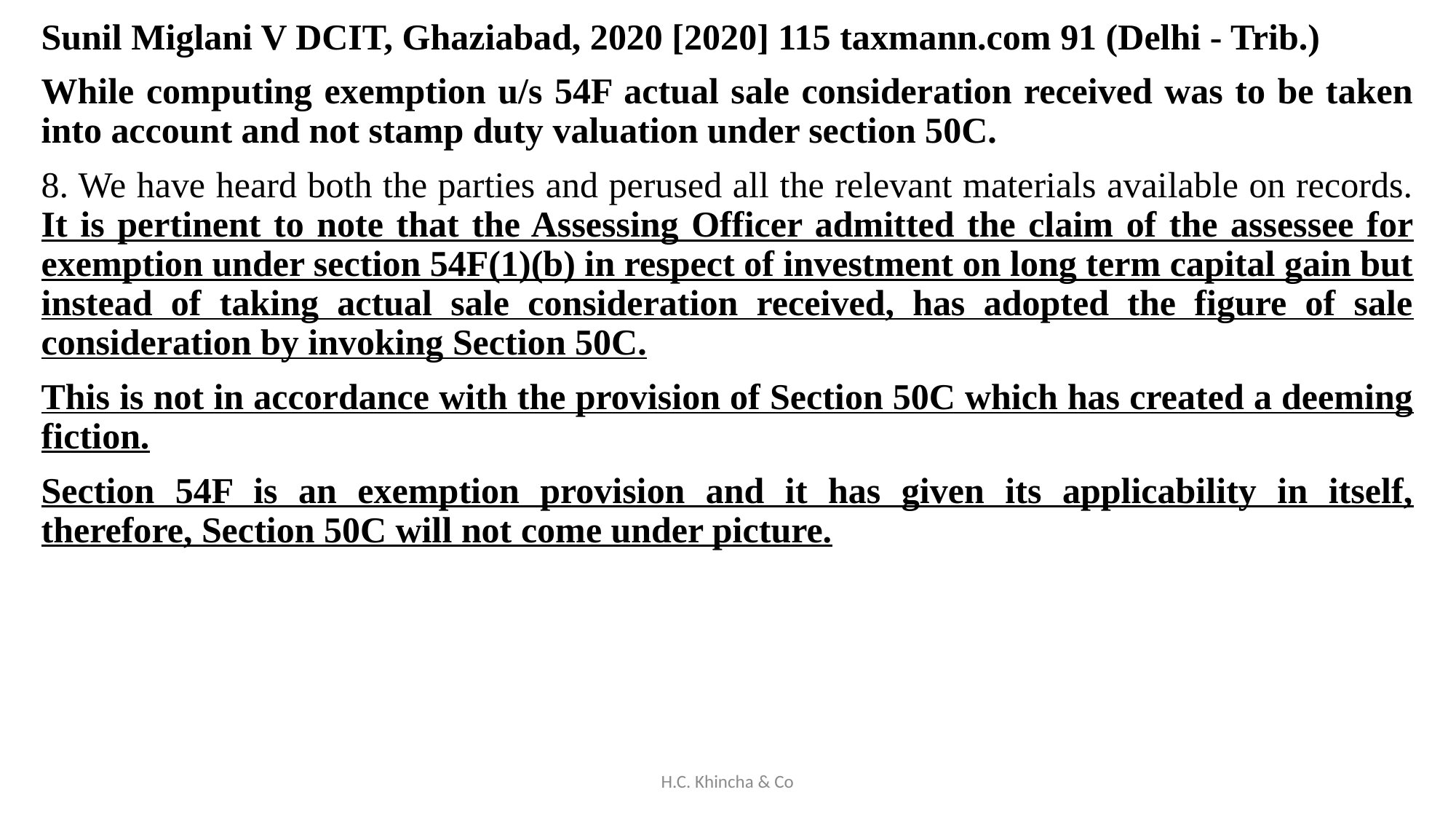

Sunil Miglani V DCIT, Ghaziabad, 2020 [2020] 115 taxmann.com 91 (Delhi - Trib.)
While computing exemption u/s 54F actual sale consideration received was to be taken into account and not stamp duty valuation under section 50C.
8. We have heard both the parties and perused all the relevant materials available on records. It is pertinent to note that the Assessing Officer admitted the claim of the assessee for exemption under section 54F(1)(b) in respect of investment on long term capital gain but instead of taking actual sale consideration received, has adopted the figure of sale consideration by invoking Section 50C.
This is not in accordance with the provision of Section 50C which has created a deeming fiction.
Section 54F is an exemption provision and it has given its applicability in itself, therefore, Section 50C will not come under picture.
H.C. Khincha & Co